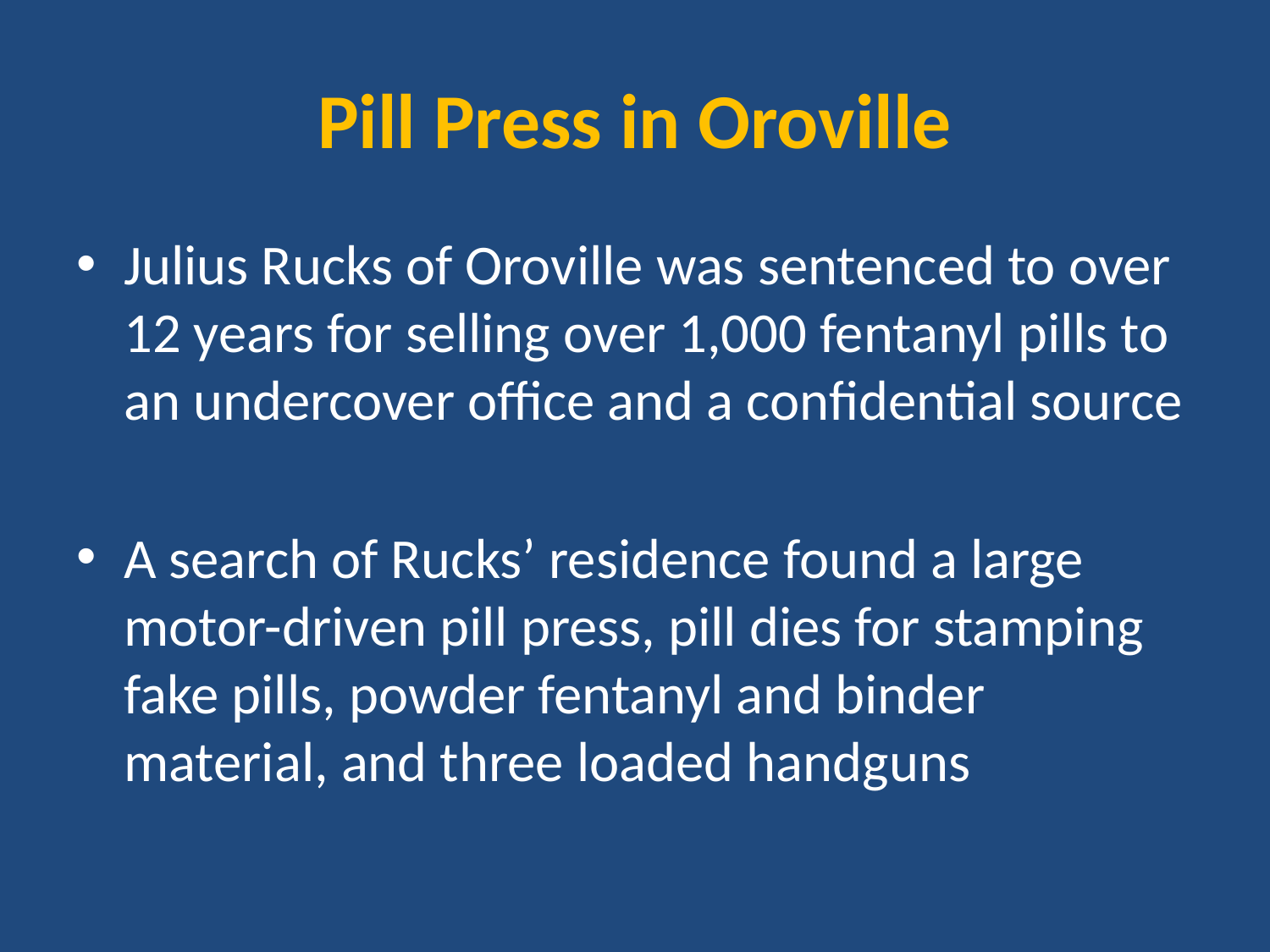

# Pill Press in Oroville
Julius Rucks of Oroville was sentenced to over 12 years for selling over 1,000 fentanyl pills to an undercover office and a confidential source

A search of Rucks’ residence found a large motor-driven pill press, pill dies for stamping fake pills, powder fentanyl and binder material, and three loaded handguns